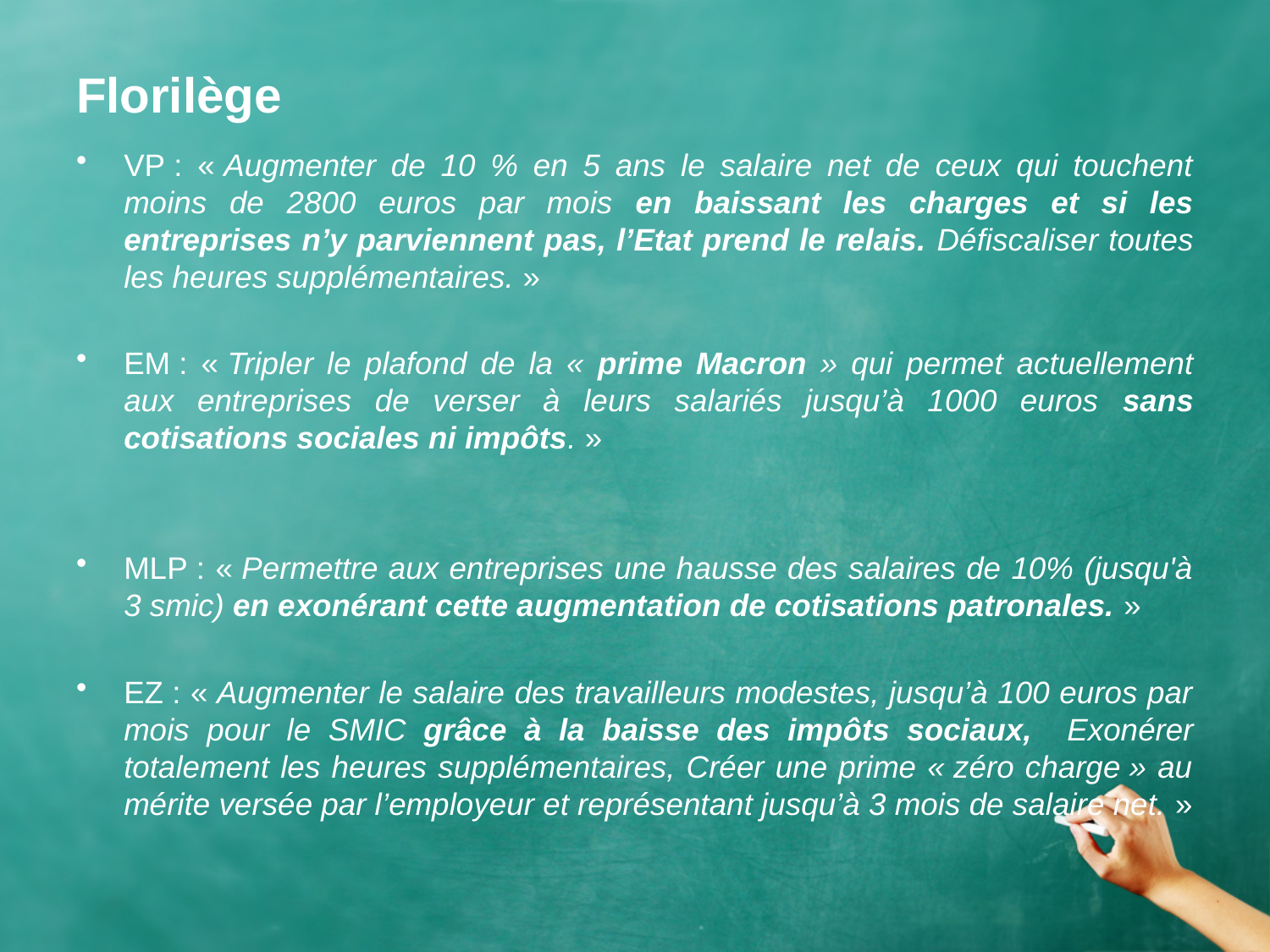

# Florilège
VP : « Augmenter de 10 % en 5 ans le salaire net de ceux qui touchent moins de 2800 euros par mois en baissant les charges et si les entreprises n’y parviennent pas, l’Etat prend le relais. Défiscaliser toutes les heures supplémentaires. »

EM : « Tripler le plafond de la « prime Macron » qui permet actuellement aux entreprises de verser à leurs salariés jusqu’à 1000 euros sans cotisations sociales ni impôts. »

MLP : « Permettre aux entreprises une hausse des salaires de 10% (jusqu'à 3 smic) en exonérant cette augmentation de cotisations patronales. »

EZ : « Augmenter le salaire des travailleurs modestes, jusqu’à 100 euros par mois pour le SMIC grâce à la baisse des impôts sociaux,  Exonérer totalement les heures supplémentaires, Créer une prime « zéro charge » au mérite versée par l’employeur et représentant jusqu’à 3 mois de salaire net. »